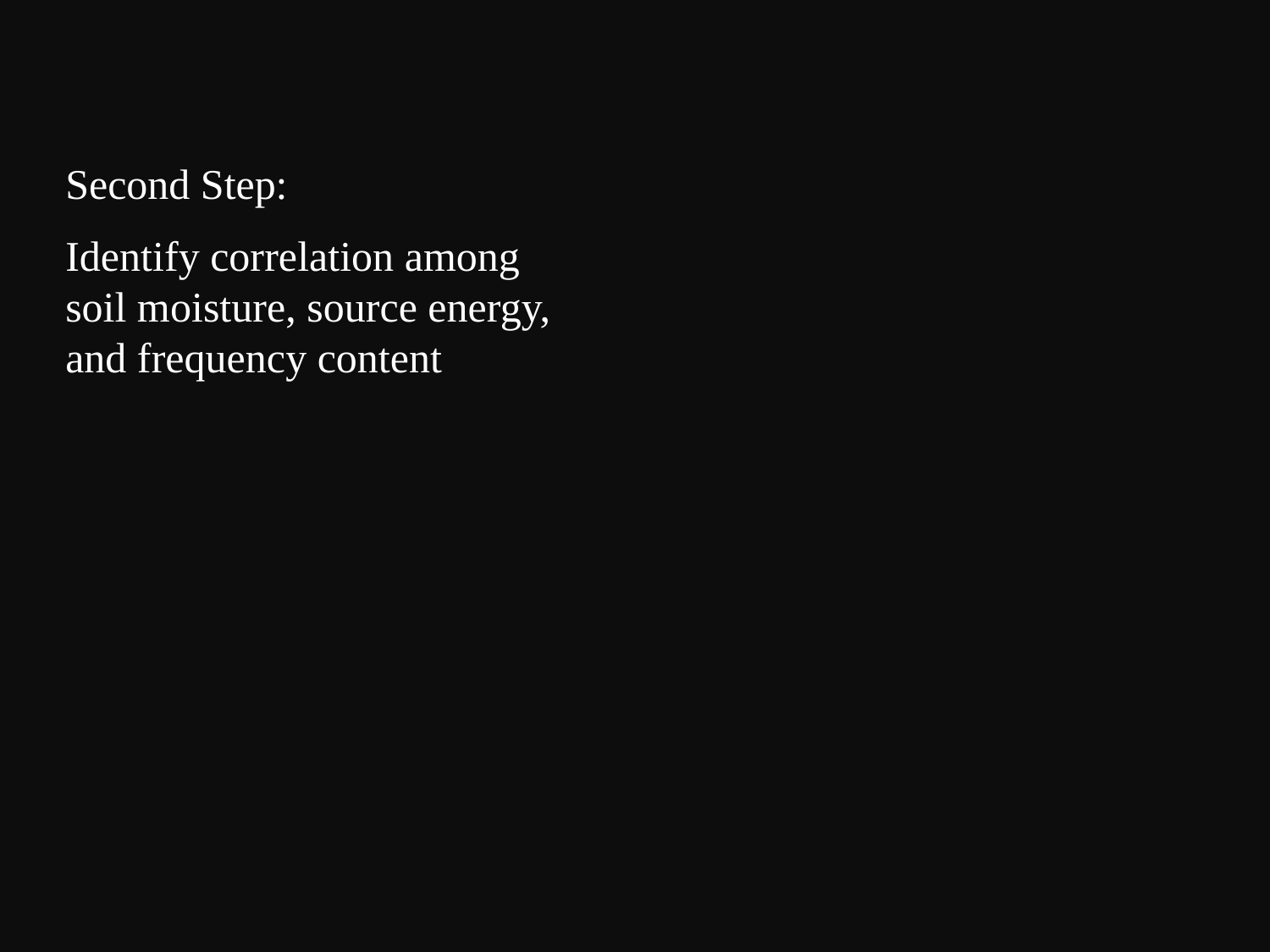

Second Step:
Identify correlation among soil moisture, source energy, and frequency content